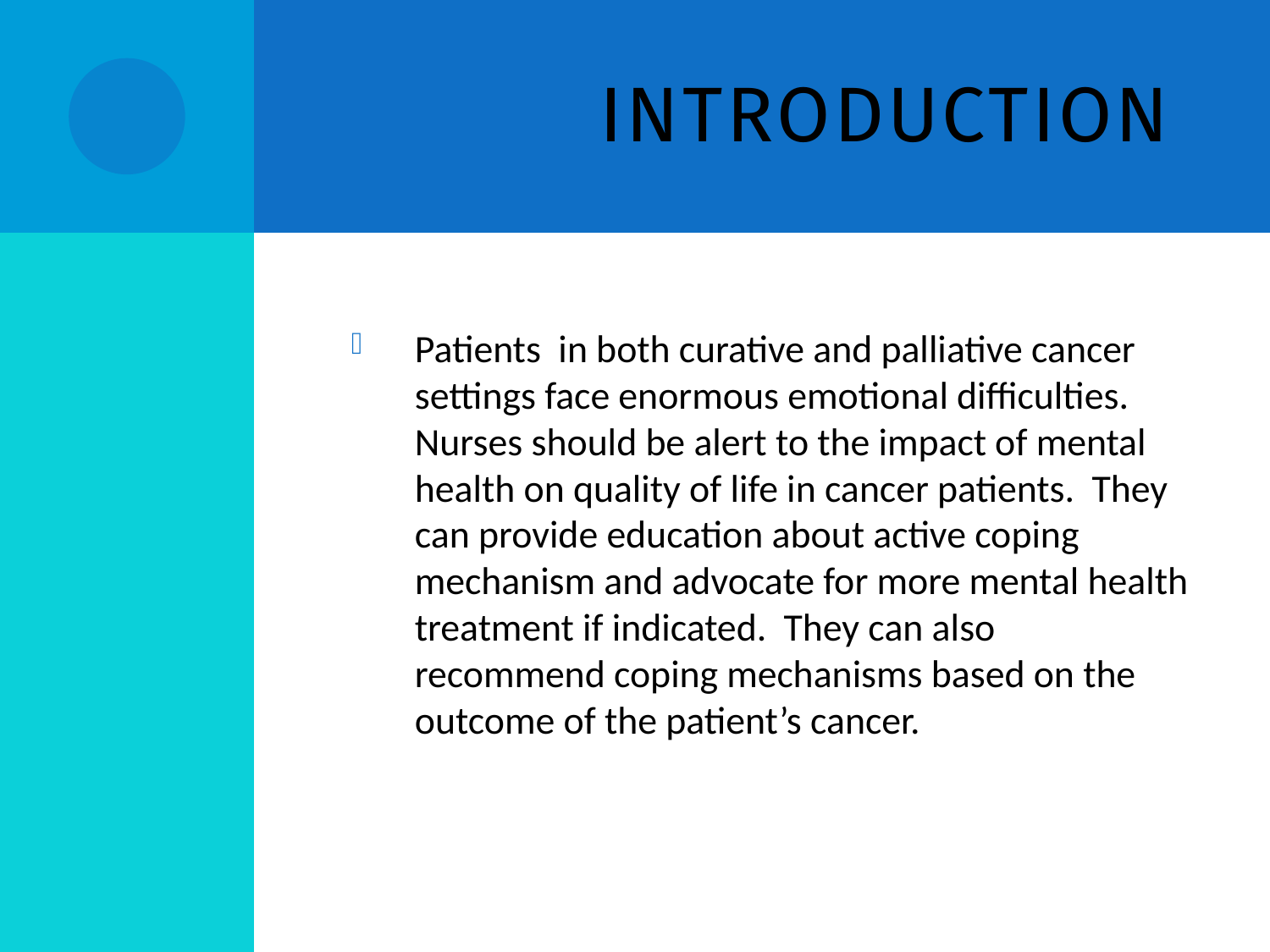

# Introduction
Patients  in both curative and palliative cancer settings face enormous emotional difficulties. Nurses should be alert to the impact of mental health on quality of life in cancer patients.  They can provide education about active coping mechanism and advocate for more mental health treatment if indicated.  They can also recommend coping mechanisms based on the outcome of the patient’s cancer.